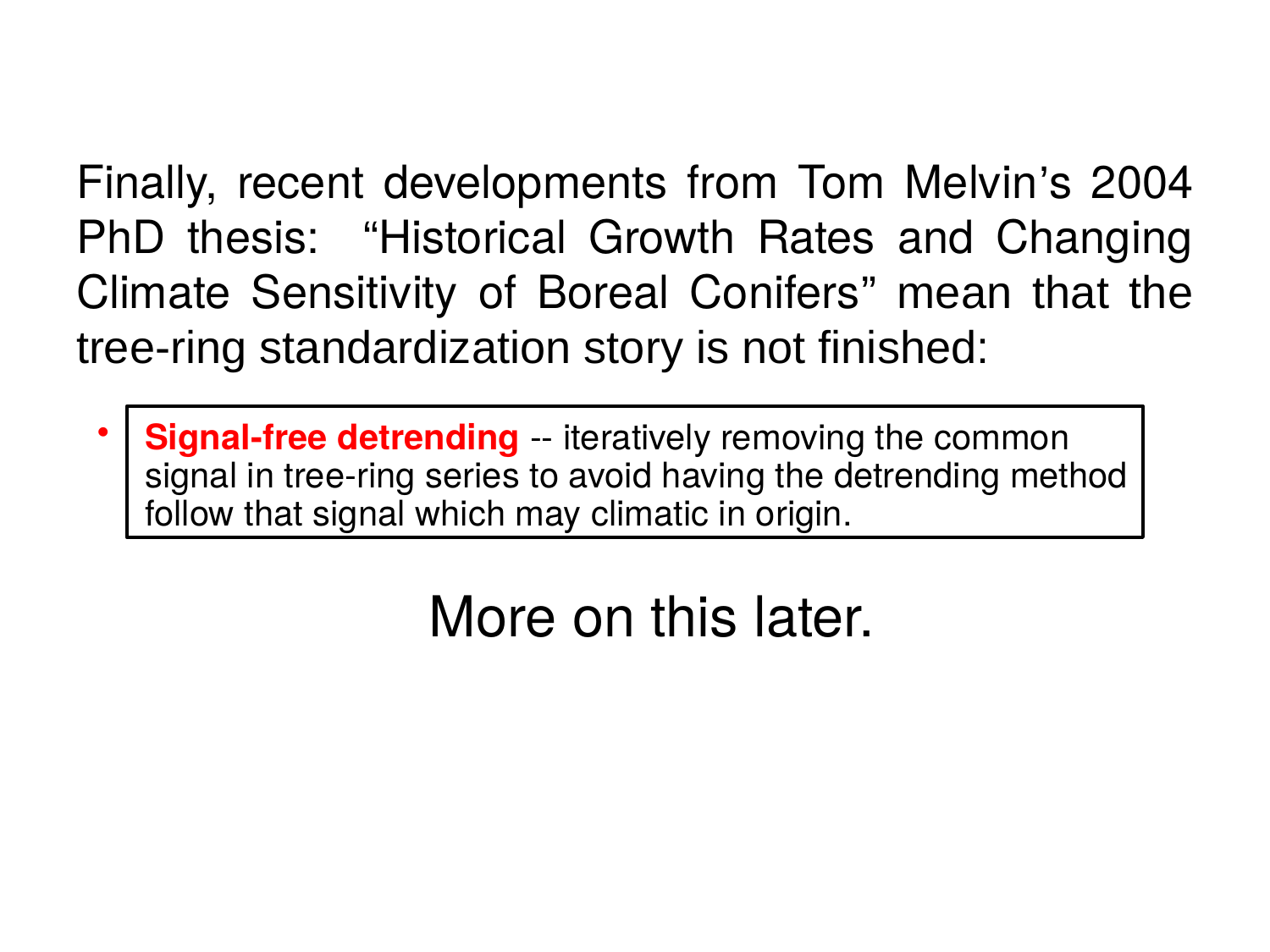

# Finally, recent developments from Tom Melvin’s 2004 PhD thesis:  “Historical Growth Rates and Changing Climate Sensitivity of Boreal Conifers” mean that the tree-ring standardization story is not finished:

Signal-free detrending -- iteratively removing the common signal in tree-ring series to avoid having the detrending method follow that signal which may climatic in origin.

More on this later.